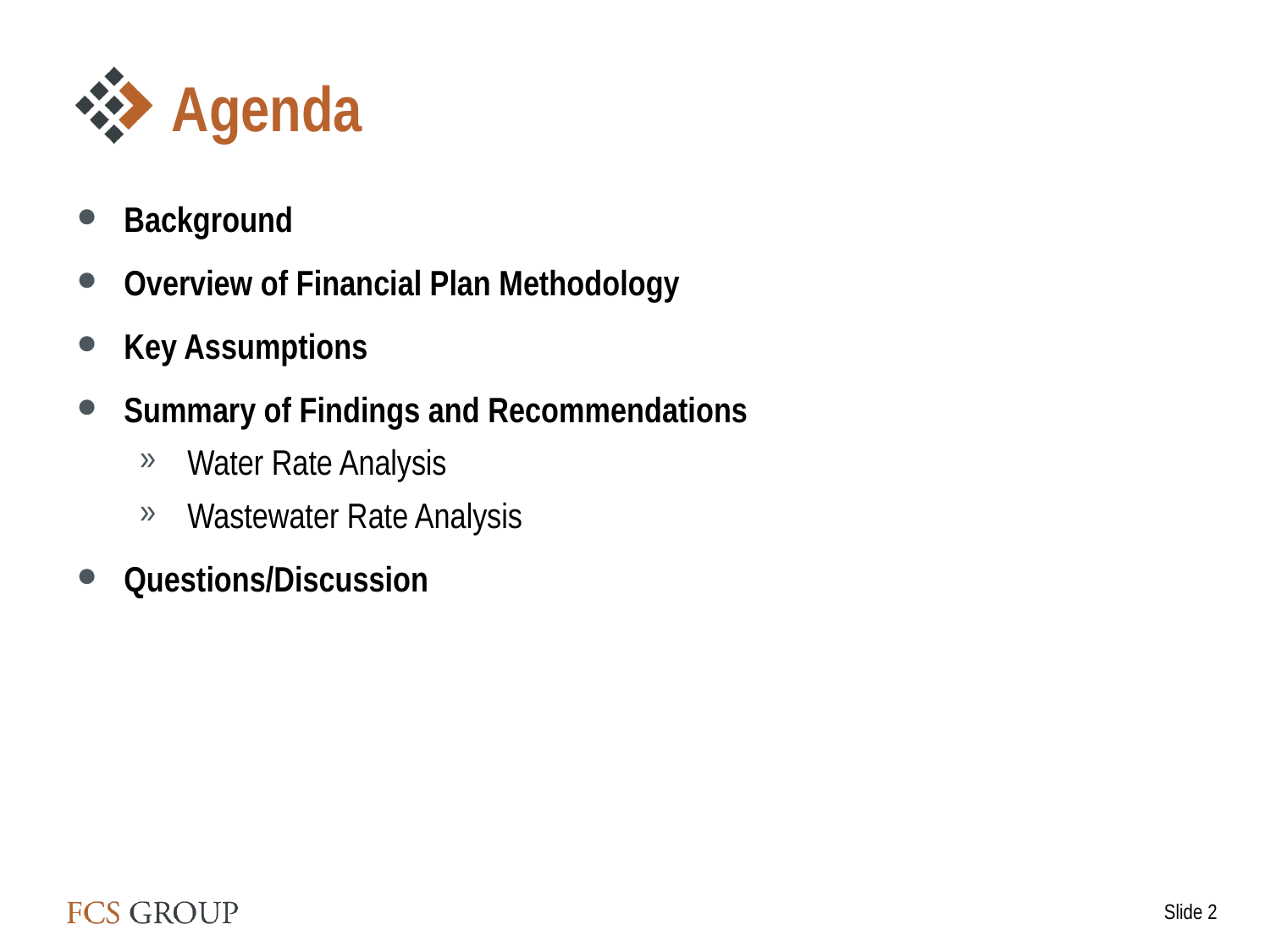

# Agenda
Background
Overview of Financial Plan Methodology
Key Assumptions
Summary of Findings and Recommendations
Water Rate Analysis
Wastewater Rate Analysis
Questions/Discussion